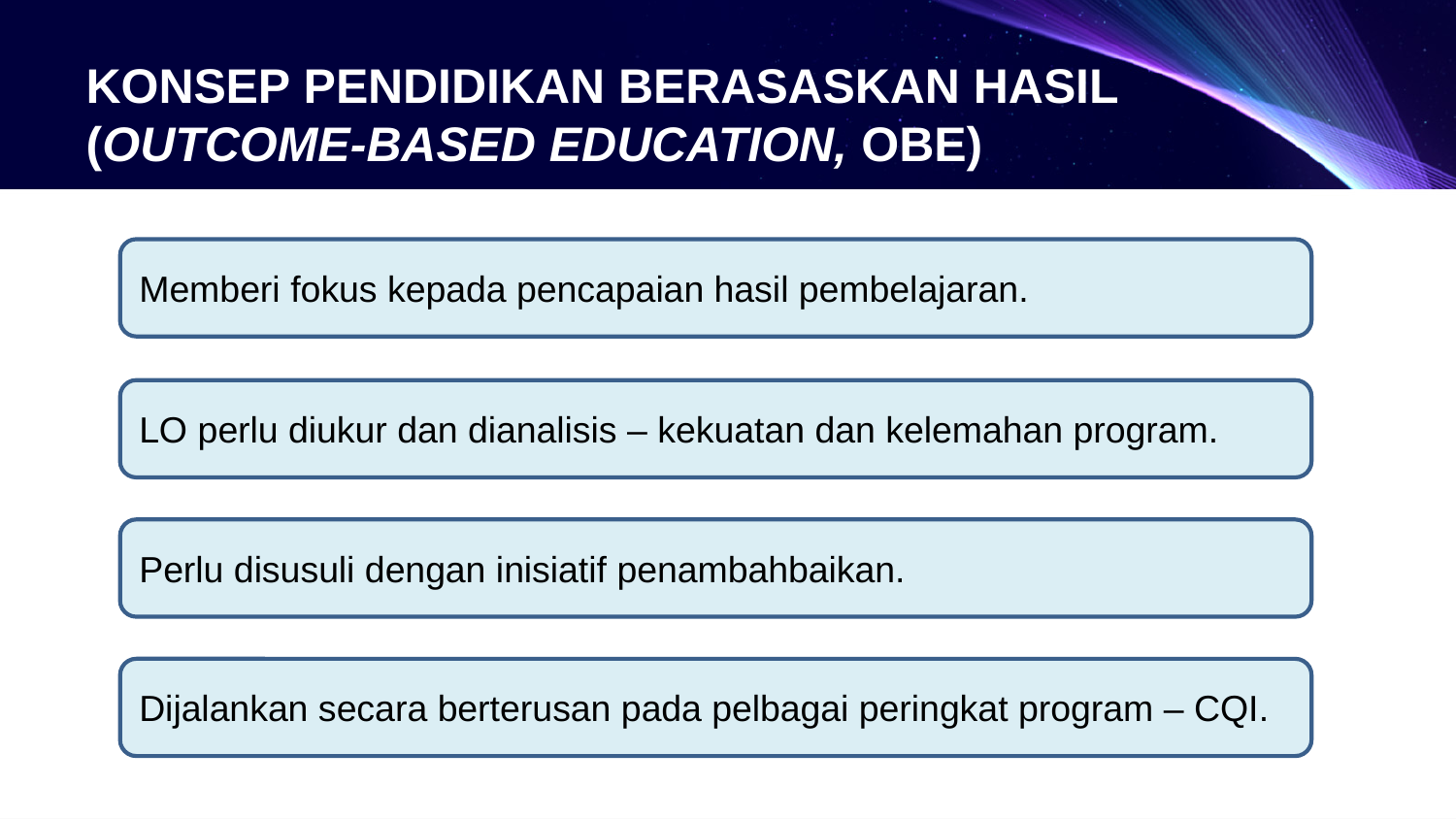

# KONSEP PENDIDIKAN BERASASKAN HASIL (OUTCOME-BASED EDUCATION, OBE)
Memberi fokus kepada pencapaian hasil pembelajaran.
LO perlu diukur dan dianalisis – kekuatan dan kelemahan program.
Perlu disusuli dengan inisiatif penambahbaikan.
Dijalankan secara berterusan pada pelbagai peringkat program – CQI.